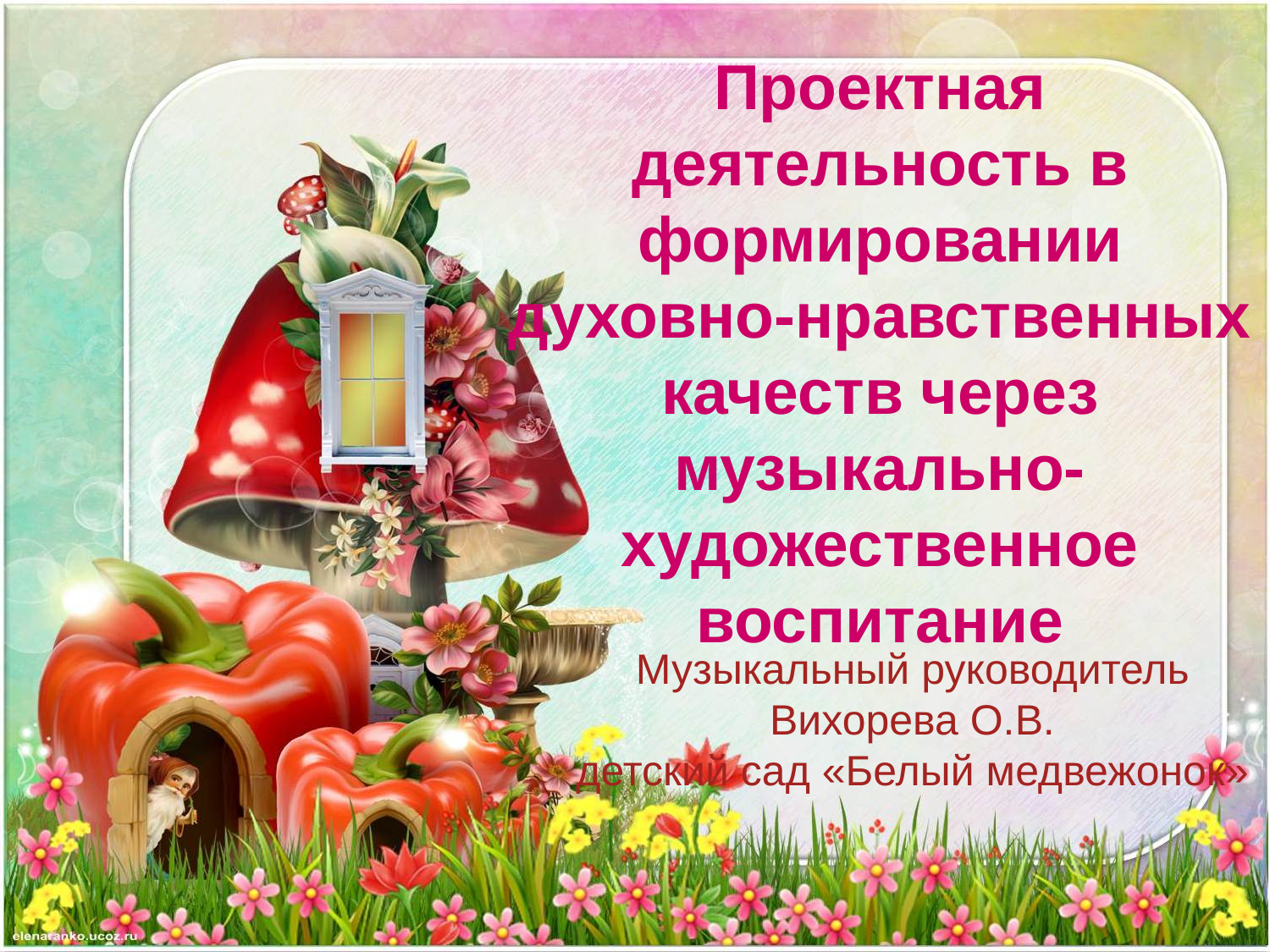

# Проектная деятельность в формировании духовно-нравственных качеств через музыкально-художественное воспитание
Музыкальный руководитель
Вихорева О.В.
детский сад «Белый медвежонок»